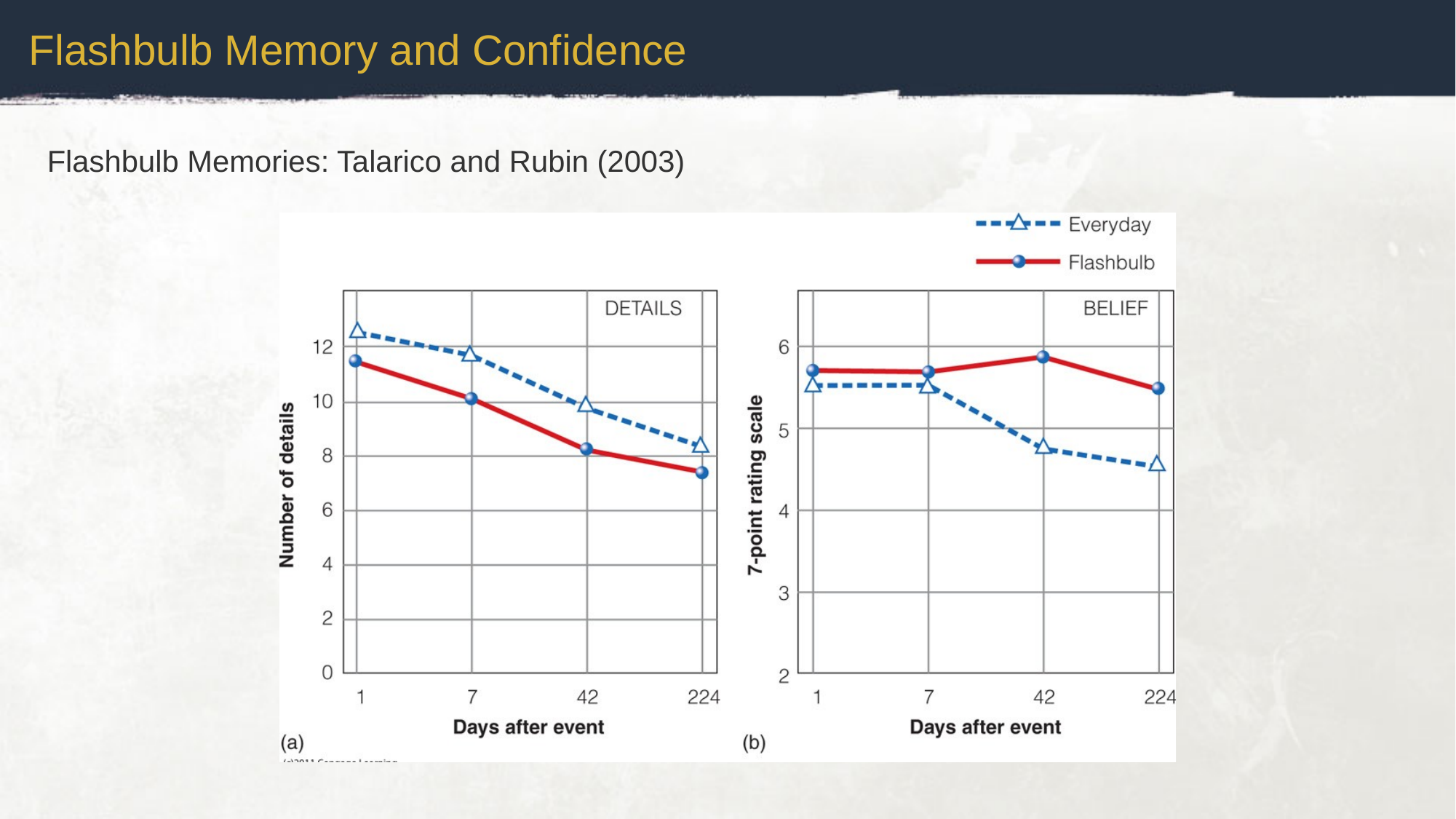

Flashbulb Memory and Confidence
Flashbulb Memories: Talarico and Rubin (2003)